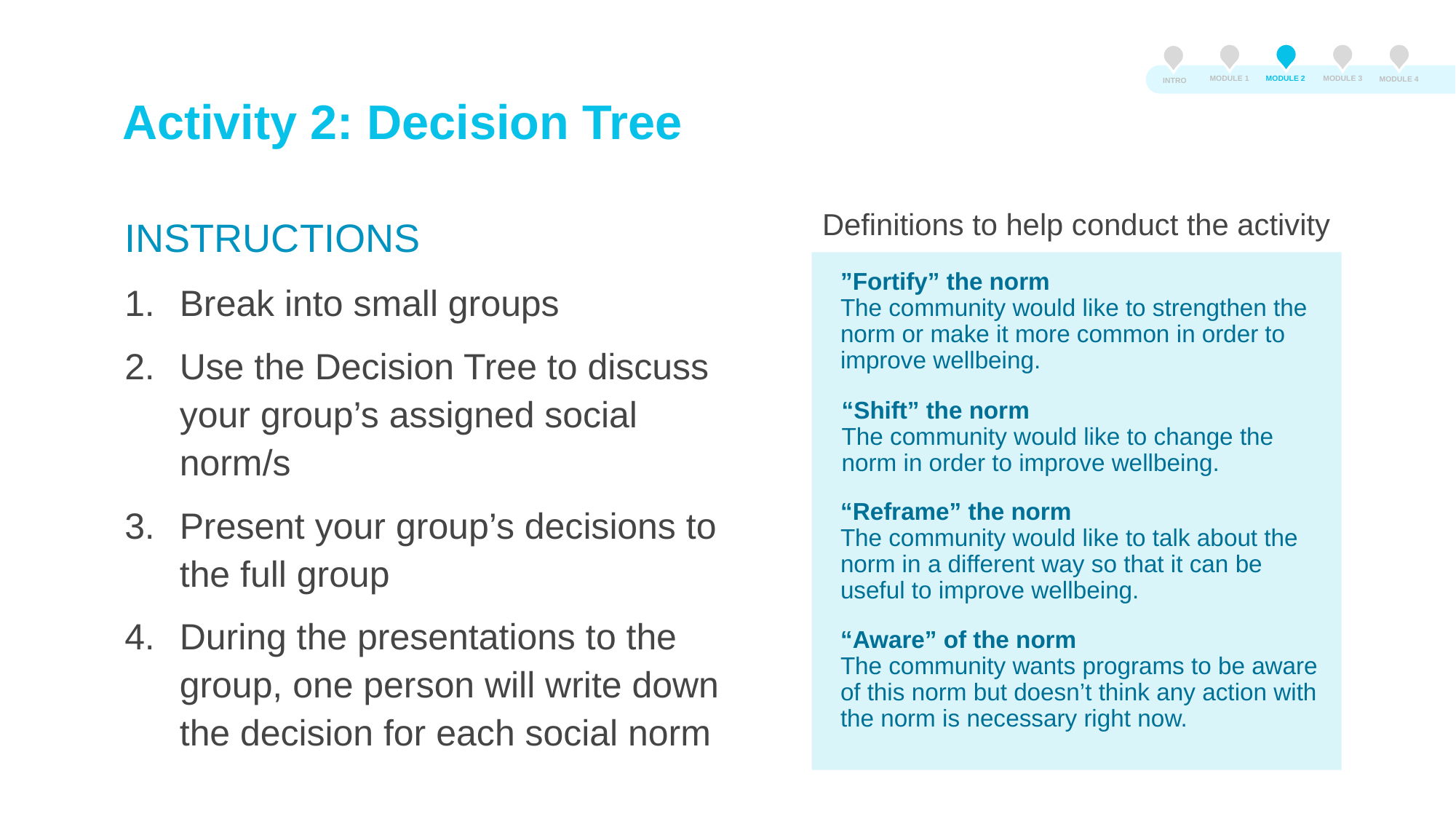

MODULE 3
MODULE 2
MODULE 1
MODULE 4
INTRO
# Activity 2: Decision Tree
Definitions to help conduct the activity
INSTRUCTIONS
Break into small groups
Use the Decision Tree to discuss your group’s assigned social norm/s
Present your group’s decisions to the full group
During the presentations to the group, one person will write down the decision for each social norm

”Fortify” the norm
The community would like to strengthen the norm or make it more common in order to improve wellbeing.
“Shift” the norm
The community would like to change the norm in order to improve wellbeing.
“Reframe” the norm
The community would like to talk about the norm in a different way so that it can be useful to improve wellbeing.
“Aware” of the norm
The community wants programs to be aware of this norm but doesn’t think any action with the norm is necessary right now.